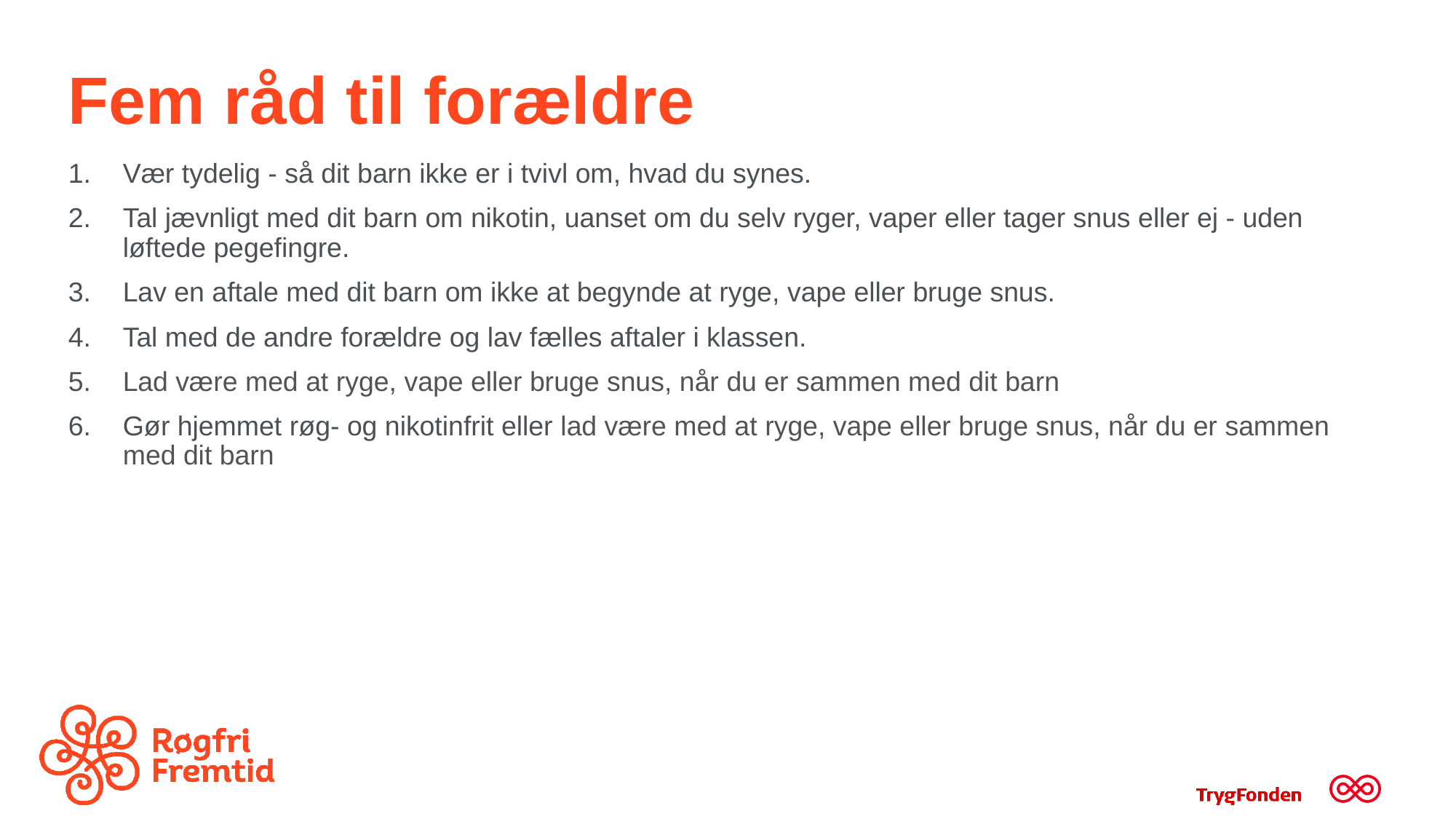

# Fem råd til forældre
Vær tydelig - så dit barn ikke er i tvivl om, hvad du synes.
Tal jævnligt med dit barn om nikotin, uanset om du selv ryger, vaper eller tager snus eller ej - uden løftede pegefingre.
Lav en aftale med dit barn om ikke at begynde at ryge, vape eller bruge snus.
Tal med de andre forældre og lav fælles aftaler i klassen.
Lad være med at ryge, vape eller bruge snus, når du er sammen med dit barn
Gør hjemmet røg- og nikotinfrit eller lad være med at ryge, vape eller bruge snus, når du er sammen med dit barn